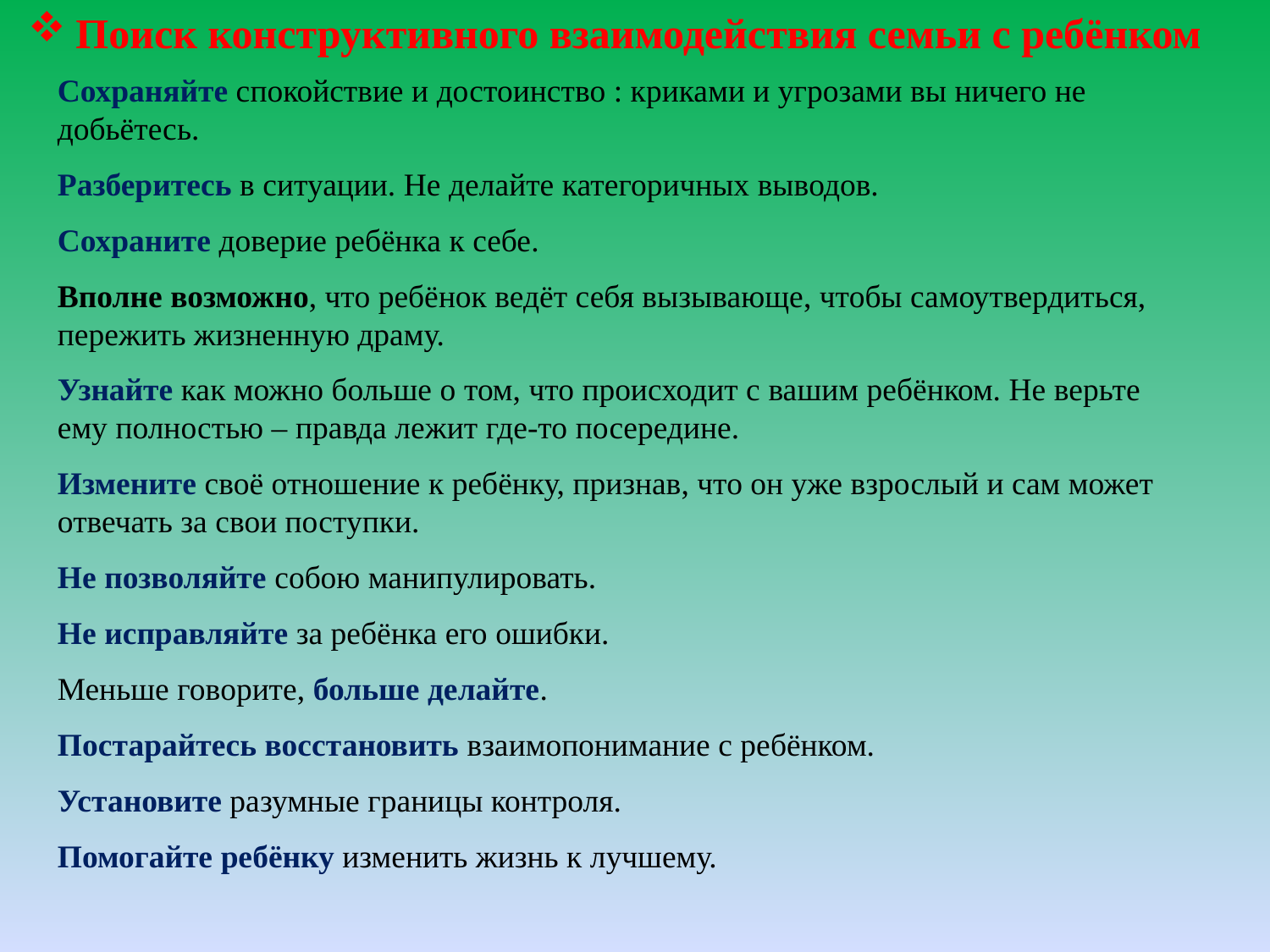

Поиск конструктивного взаимодействия семьи с ребёнком
Сохраняйте спокойствие и достоинство : криками и угрозами вы ничего не добьётесь.
Разберитесь в ситуации. Не делайте категоричных выводов.
Сохраните доверие ребёнка к себе.
Вполне возможно, что ребёнок ведёт себя вызывающе, чтобы самоутвердиться, пережить жизненную драму.
Узнайте как можно больше о том, что происходит с вашим ребёнком. Не верьте ему полностью – правда лежит где-то посередине.
Измените своё отношение к ребёнку, признав, что он уже взрослый и сам может отвечать за свои поступки.
Не позволяйте собою манипулировать.
Не исправляйте за ребёнка его ошибки.
Меньше говорите, больше делайте.
Постарайтесь восстановить взаимопонимание с ребёнком.
Установите разумные границы контроля.
Помогайте ребёнку изменить жизнь к лучшему.